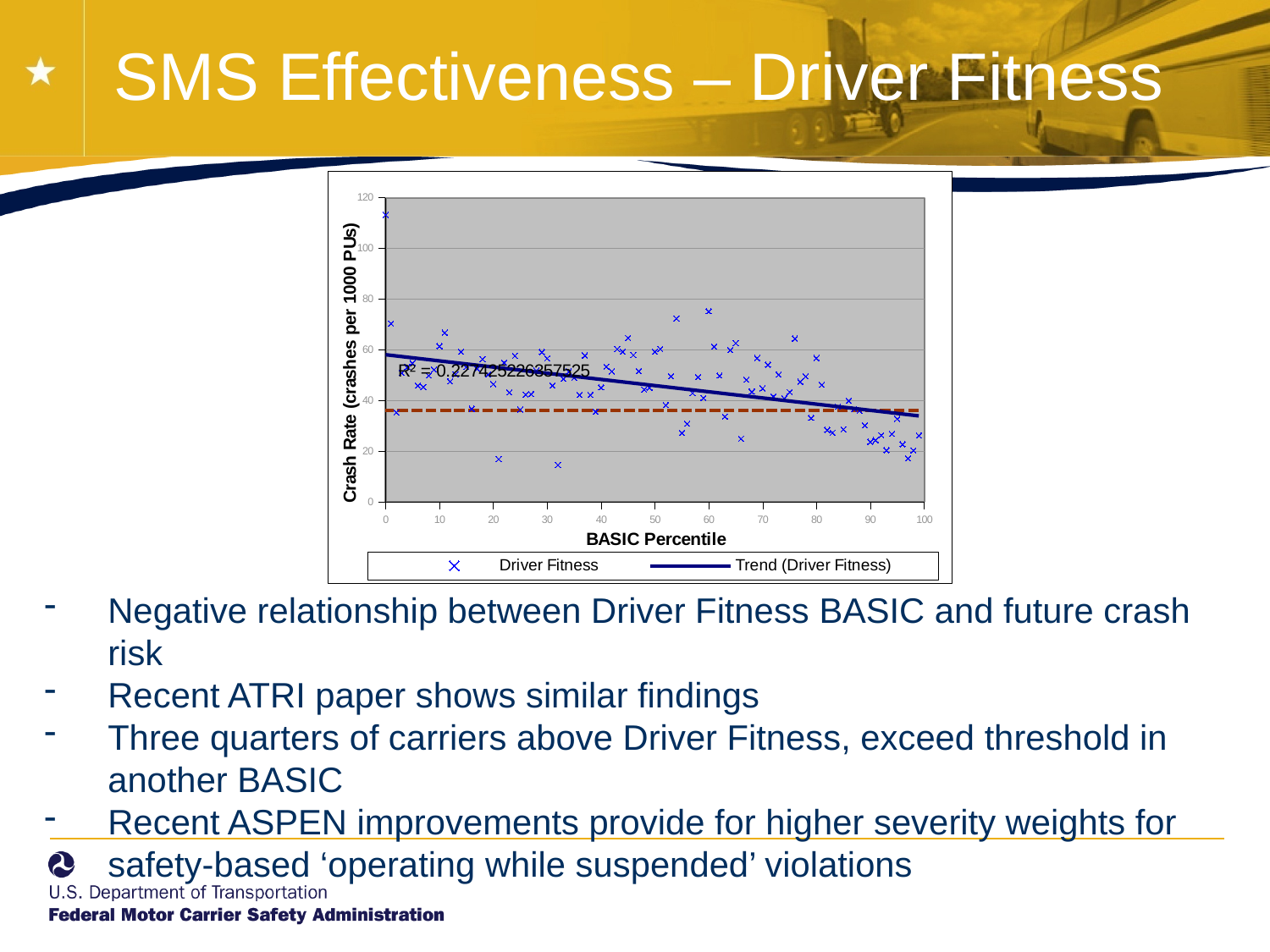

# SMS Effectiveness – Driver Fitness

### Chart

| Category |  |  |
|---|---|---|
Negative relationship between Driver Fitness BASIC and future crash risk
Recent ATRI paper shows similar findings
Three quarters of carriers above Driver Fitness, exceed threshold in another BASIC
Recent ASPEN improvements provide for higher severity weights for safety-based ‘operating while suspended’ violations